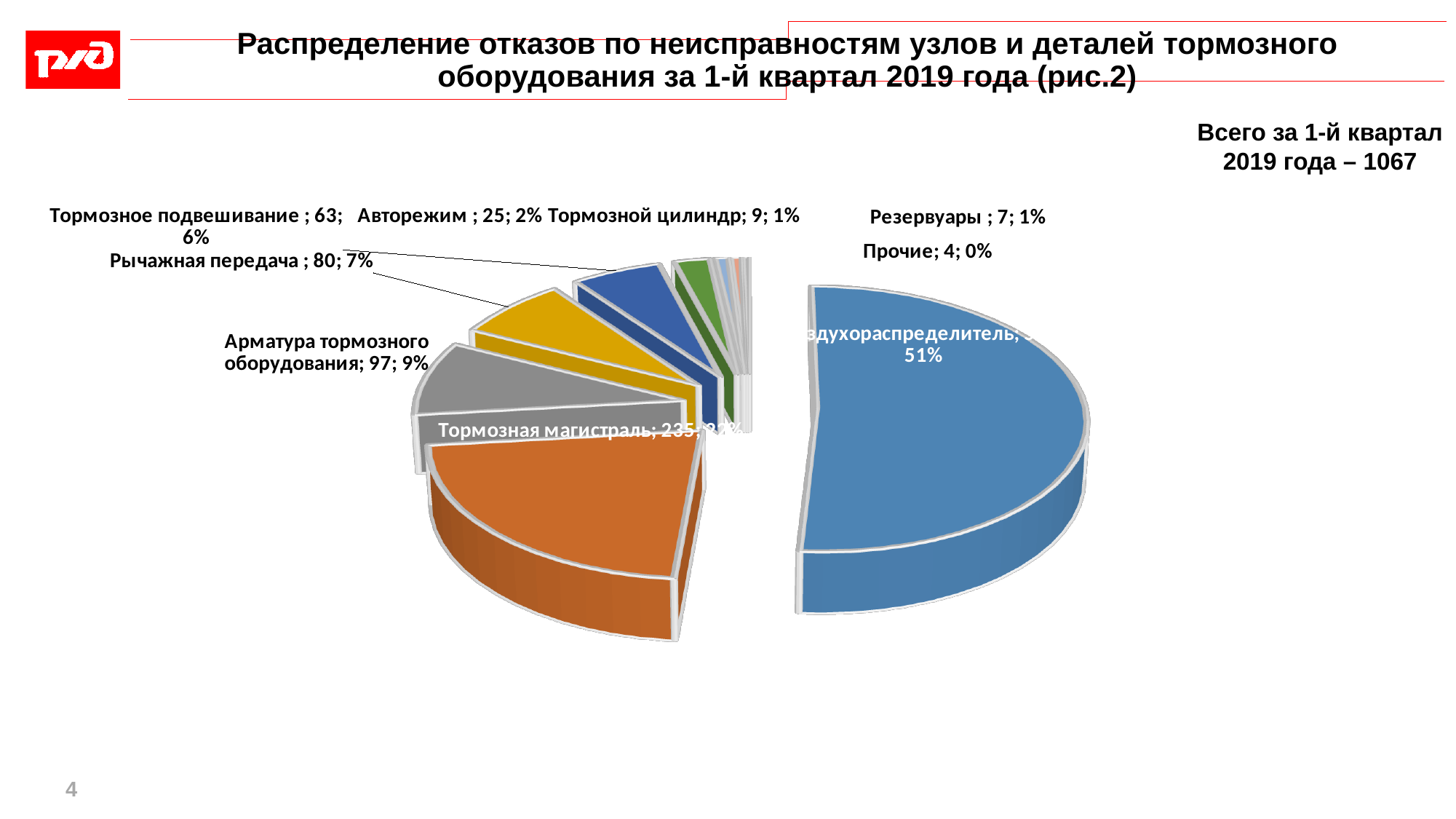

# Распределение отказов по неисправностям узлов и деталей тормозного оборудования за 1-й квартал 2019 года (рис.2)

[unsupported chart]

Всего за 1-й квартал 2019 года – 1067
4